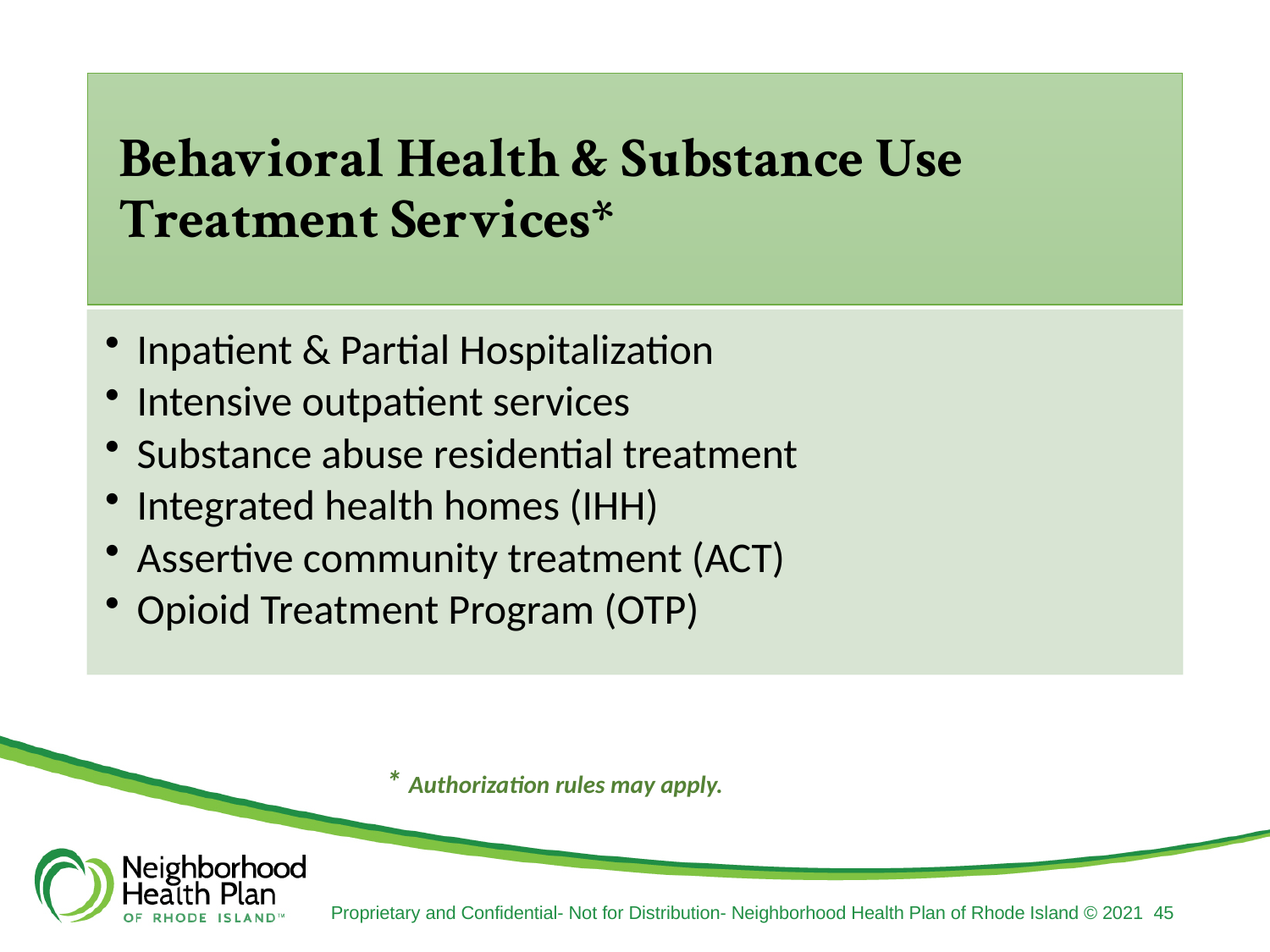

Behavioral Health & Substance Use Treatment Services*
Inpatient & Partial Hospitalization
Intensive outpatient services
Substance abuse residential treatment
Integrated health homes (IHH)
Assertive community treatment (ACT)
Opioid Treatment Program (OTP)
* Authorization rules may apply.